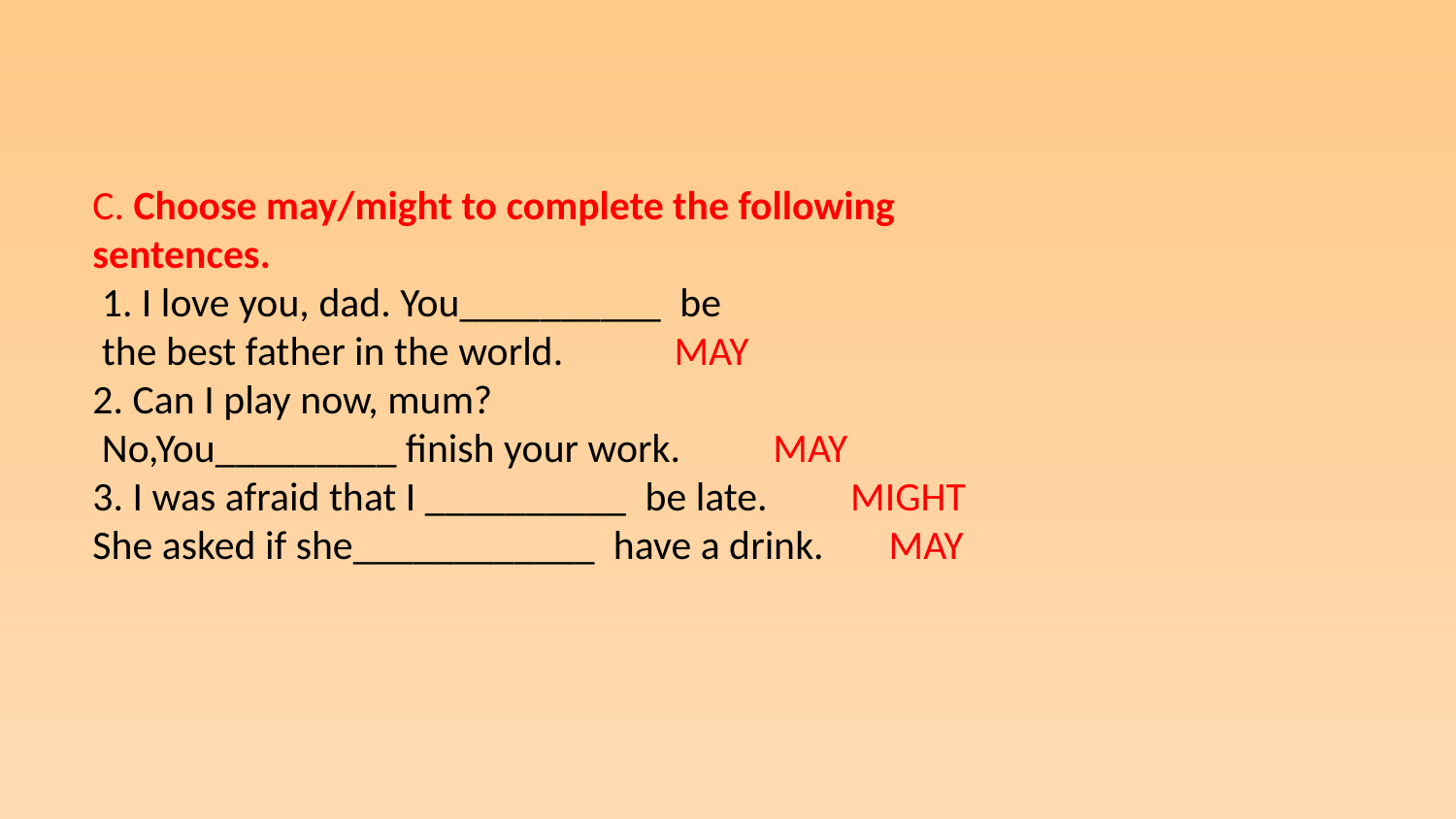

# C. Choose may/might to complete the following sentences.  1. I love you, dad. You__________  be  the best father in the world.            MAY 2. Can I play now, mum?  No,You_________ finish your work.          MAY 3. I was afraid that I __________  be late.         MIGHT She asked if she____________  have a drink.       MAY